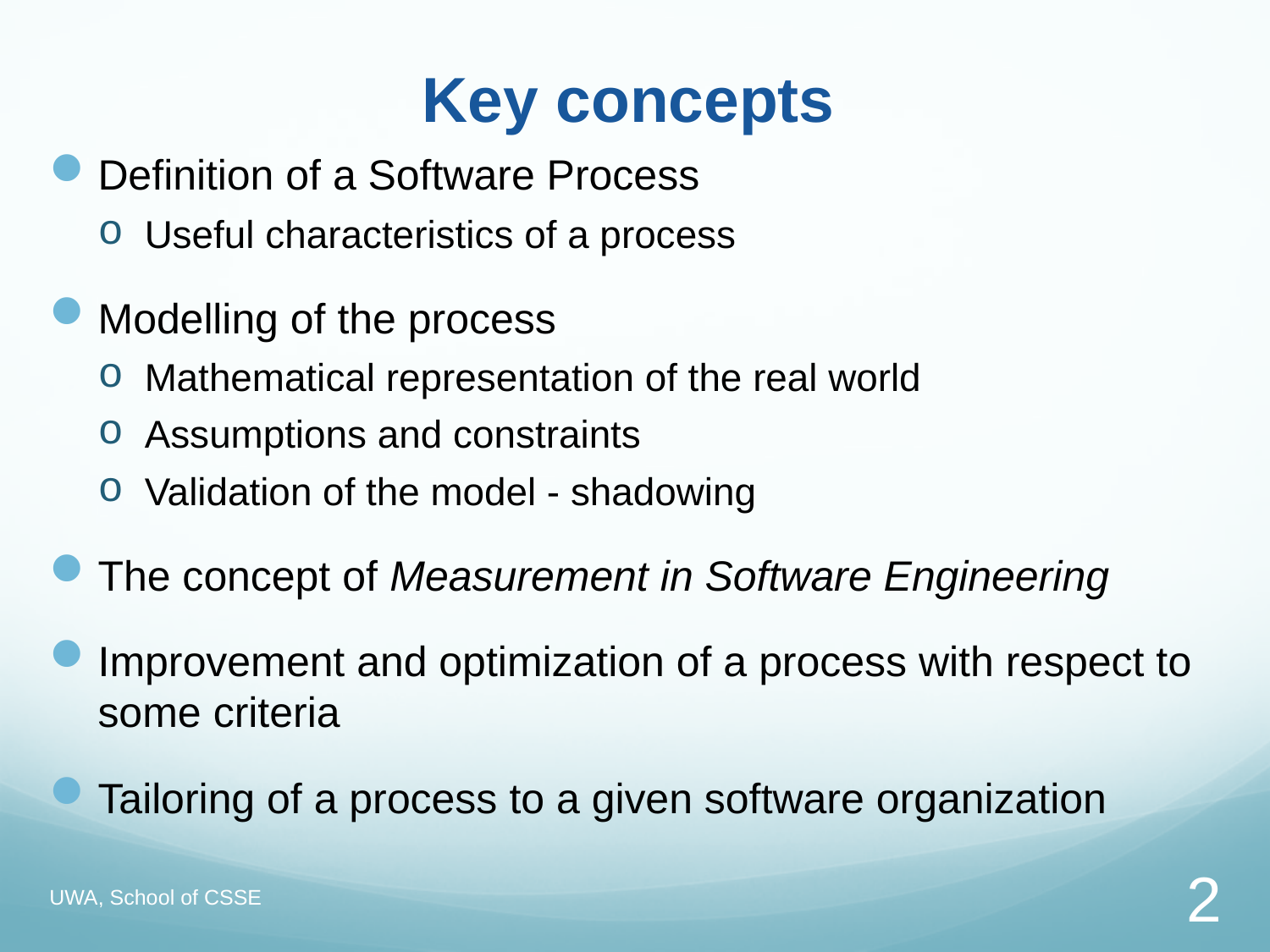

# Key concepts
Definition of a Software Process
Useful characteristics of a process
Modelling of the process
Mathematical representation of the real world
Assumptions and constraints
Validation of the model - shadowing
The concept of Measurement in Software Engineering
Improvement and optimization of a process with respect to some criteria
Tailoring of a process to a given software organization
UWA, School of CSSE
2